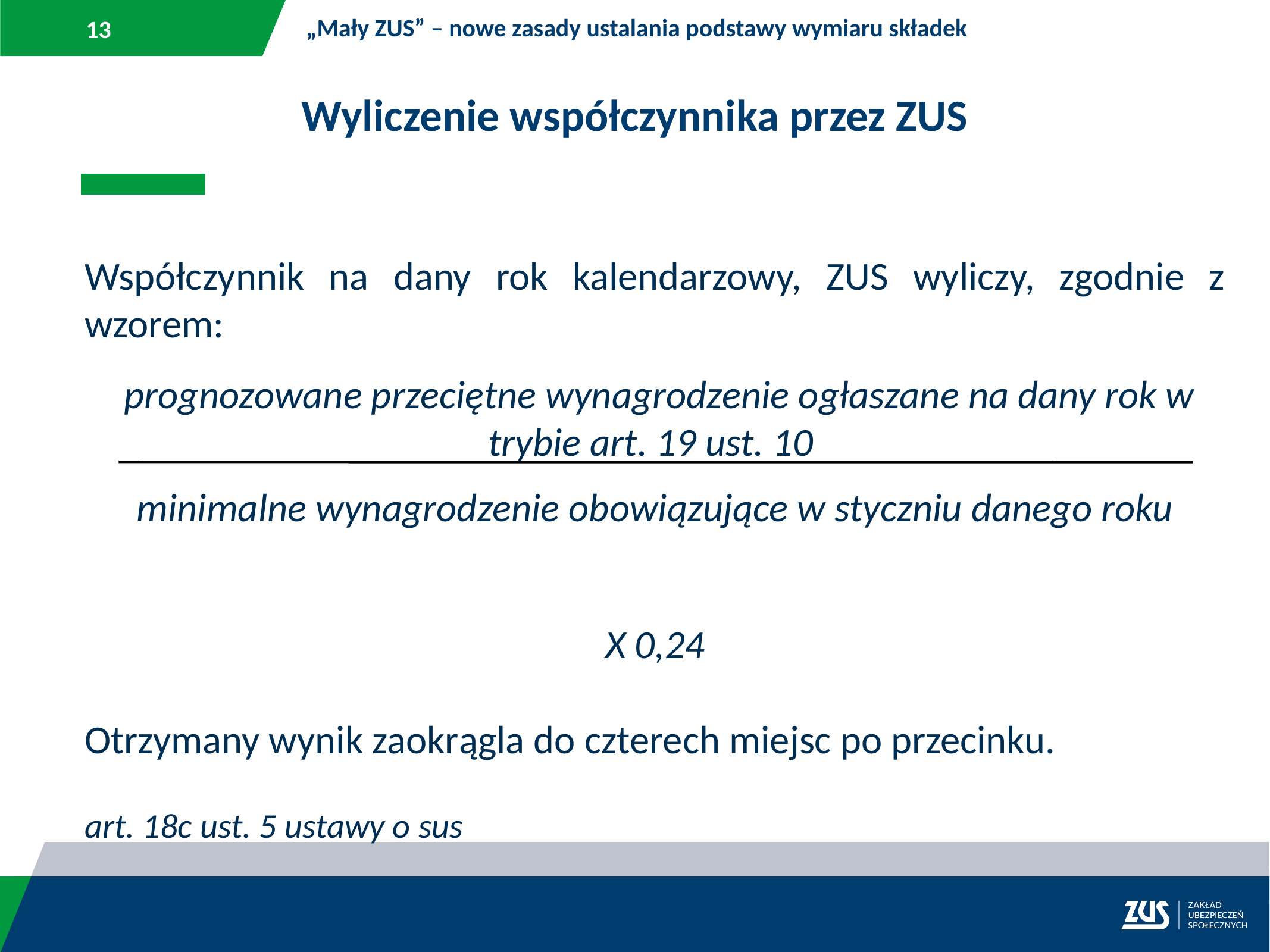

„Mały ZUS” – nowe zasady ustalania podstawy wymiaru składek
Wyliczenie współczynnika przez ZUS

Współczynnik na dany rok kalendarzowy, ZUS wyliczy, zgodnie z wzorem:

 prognozowane przeciętne wynagrodzenie ogłaszane na dany rok w trybie art. 19 ust. 10

minimalne wynagrodzenie obowiązujące w styczniu danego roku

X 0,24

Otrzymany wynik zaokrągla do czterech miejsc po przecinku.

art. 18c ust. 5 ustawy o sus